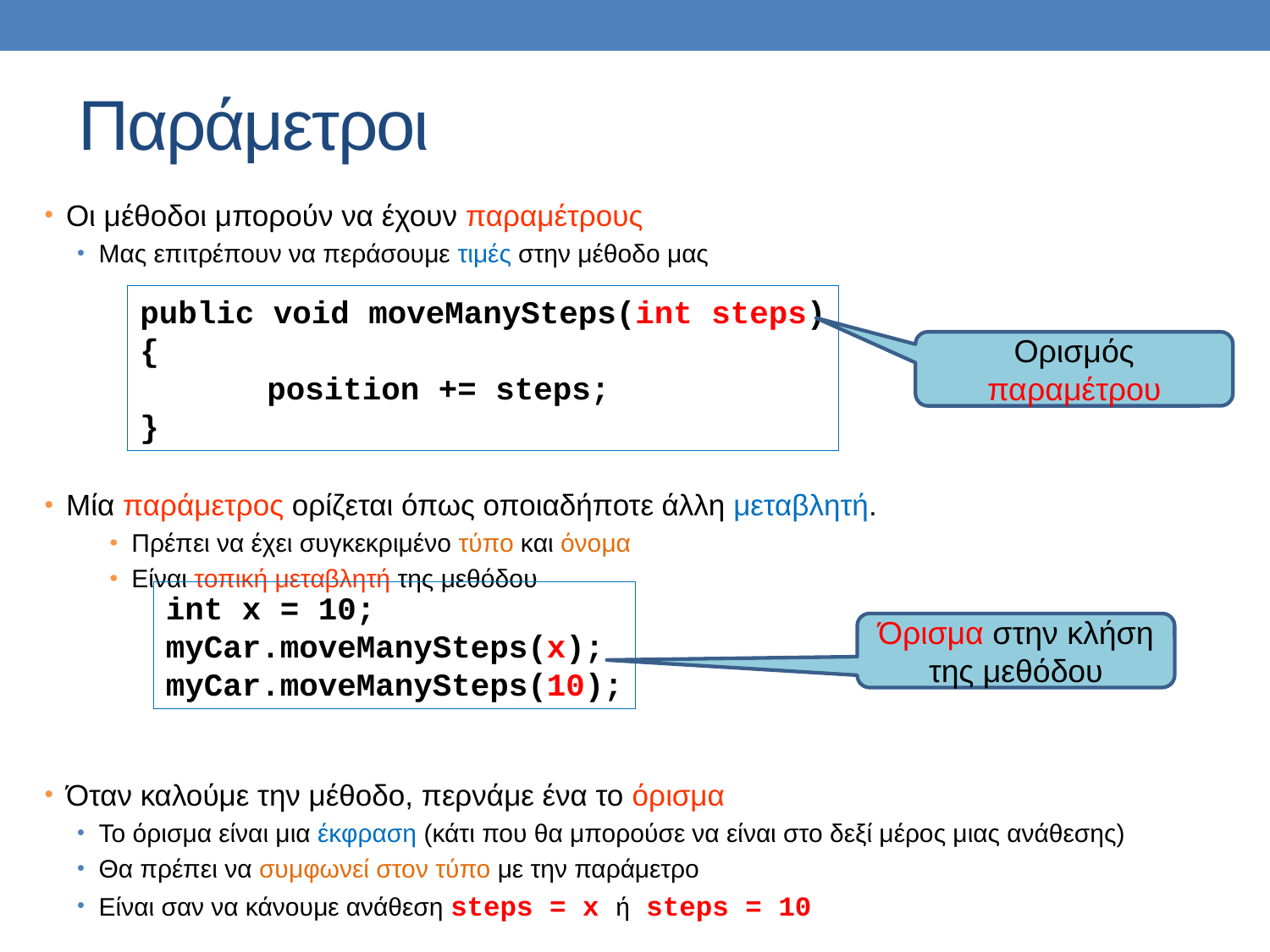

# Παράμετροι
Οι μέθοδοι μπορούν να έχουν παραμέτρους
Μας επιτρέπουν να περάσουμε τιμές στην μέθοδο μας

Μία παράμετρος ορίζεται όπως οποιαδήποτε άλλη μεταβλητή.
Πρέπει να έχει συγκεκριμένο τύπο και όνομα
Είναι τοπική μεταβλητή της μεθόδου

Όταν καλούμε την μέθοδο, περνάμε ένα το όρισμα
Το όρισμα είναι μια έκφραση (κάτι που θα μπορούσε να είναι στο δεξί μέρος μιας ανάθεσης)
Θα πρέπει να συμφωνεί στον τύπο με την παράμετρο
Είναι σαν να κάνουμε ανάθεση steps = x ή steps = 10
public void moveManySteps(int steps)
{
	position += steps;
}
Ορισμός παραμέτρου
int x = 10;
myCar.moveManySteps(x);
myCar.moveManySteps(10);
Όρισμα στην κλήση της μεθόδου